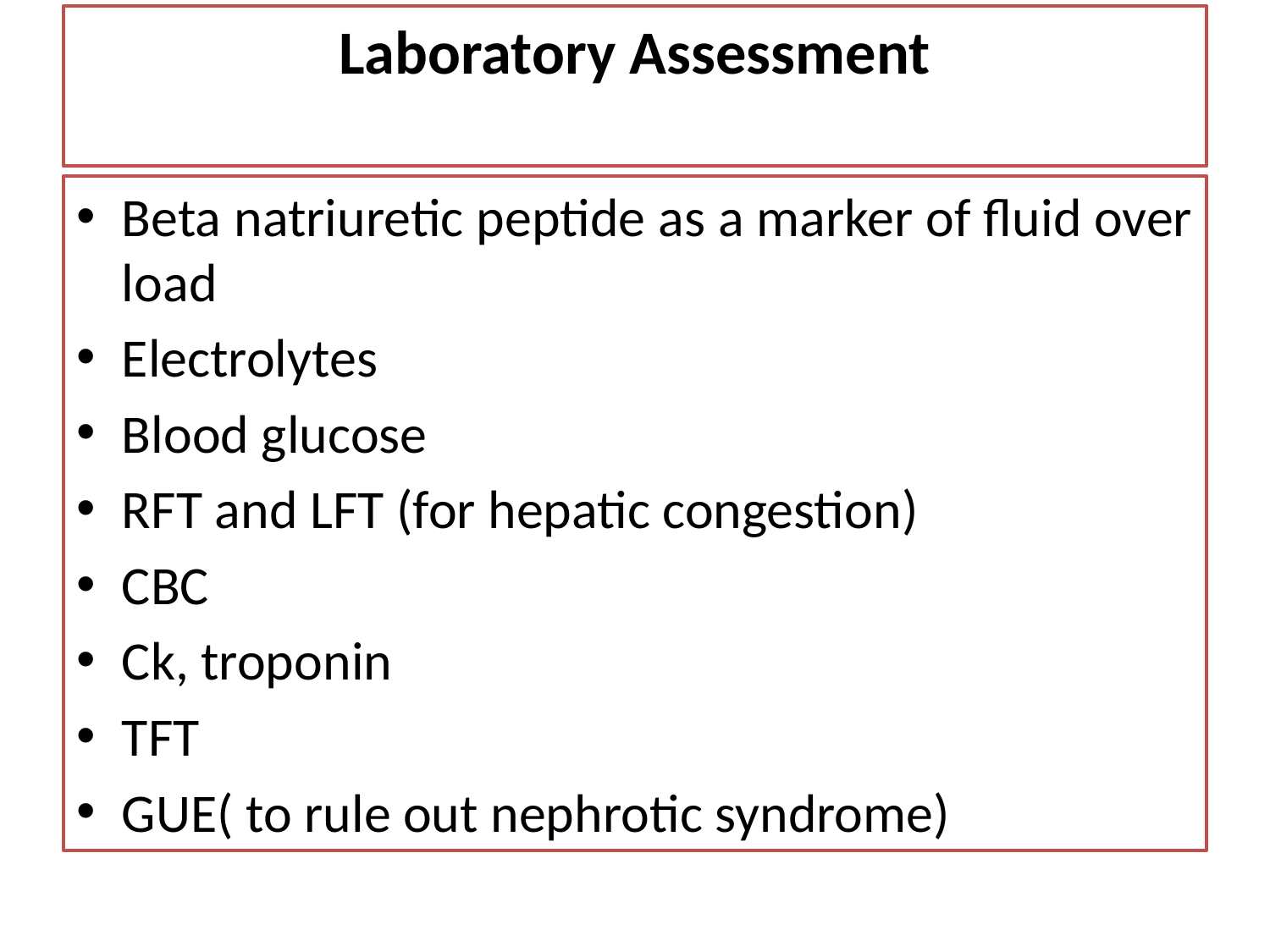

# Laboratory Assessment
Beta natriuretic peptide as a marker of fluid over load
Electrolytes
Blood glucose
RFT and LFT (for hepatic congestion)
CBC
Ck, troponin
TFT
GUE( to rule out nephrotic syndrome)